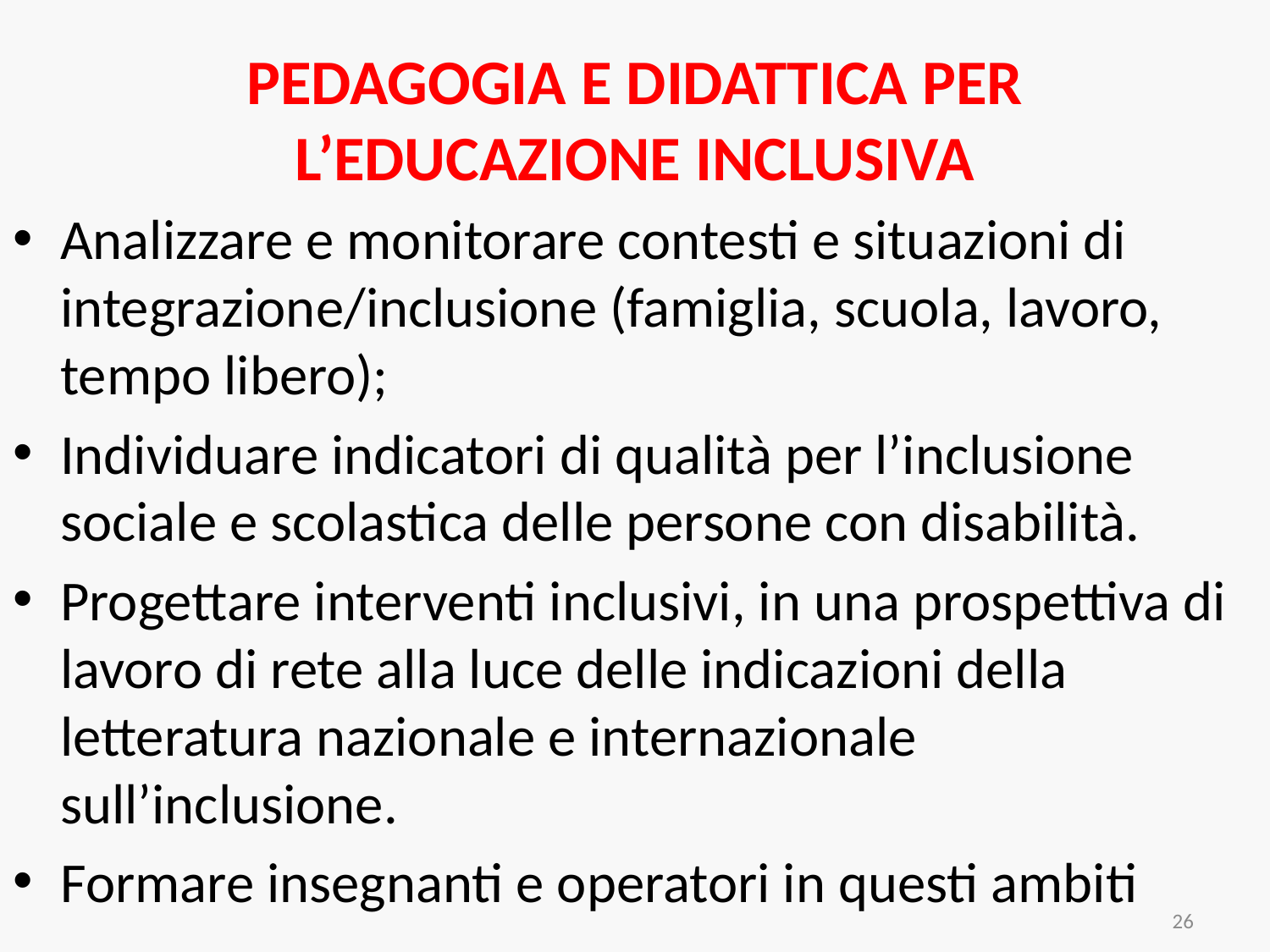

# PEDAGOGIA E DIDATTICA PER L’EDUCAZIONE INCLUSIVA
Analizzare e monitorare contesti e situazioni di integrazione/inclusione (famiglia, scuola, lavoro, tempo libero);
Individuare indicatori di qualità per l’inclusione sociale e scolastica delle persone con disabilità.
Progettare interventi inclusivi, in una prospettiva di lavoro di rete alla luce delle indicazioni della letteratura nazionale e internazionale sull’inclusione.
Formare insegnanti e operatori in questi ambiti
26